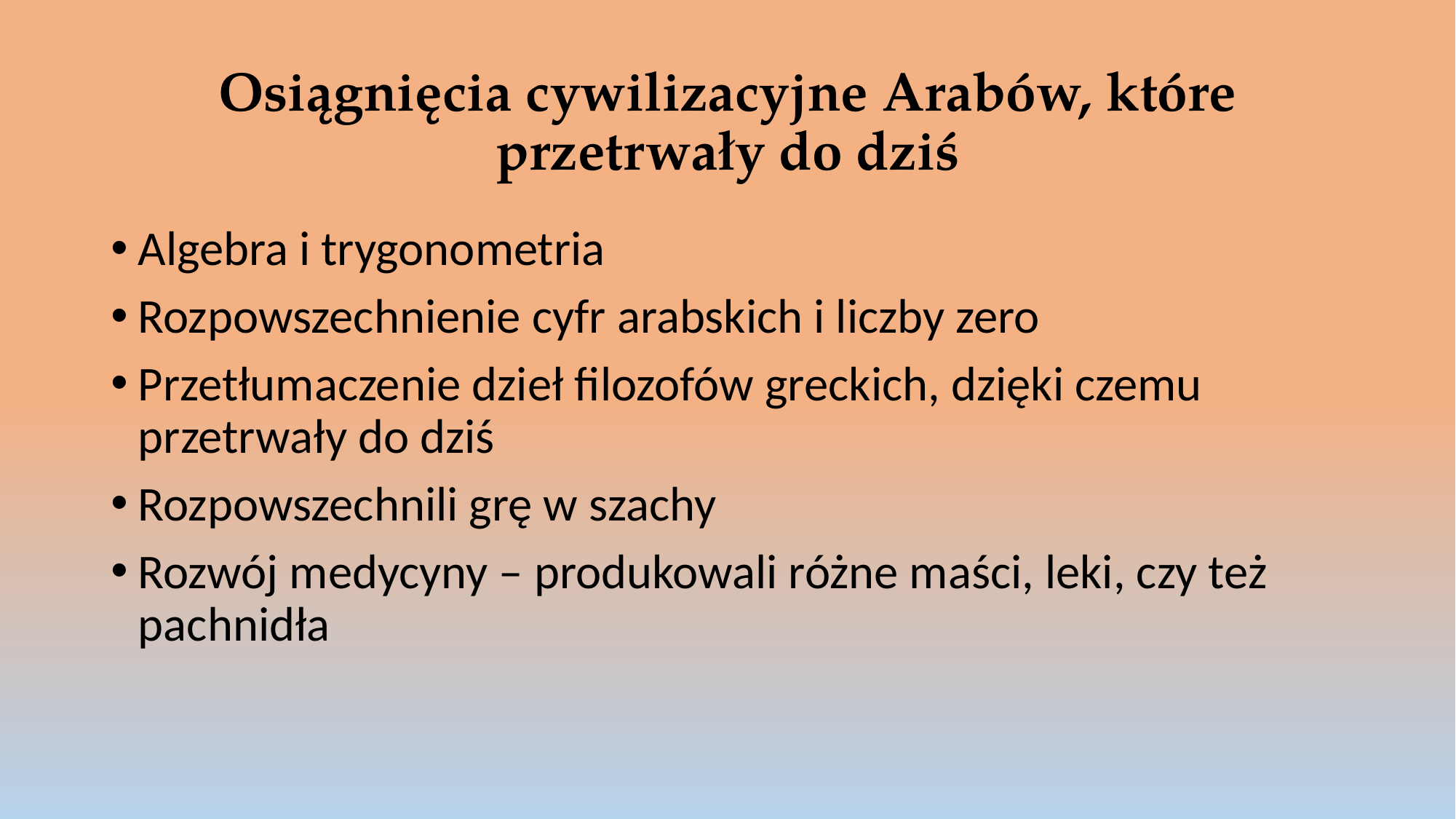

# Osiągnięcia cywilizacyjne Arabów, które przetrwały do dziś
Algebra i trygonometria
Rozpowszechnienie cyfr arabskich i liczby zero
Przetłumaczenie dzieł filozofów greckich, dzięki czemu przetrwały do dziś
Rozpowszechnili grę w szachy
Rozwój medycyny – produkowali różne maści, leki, czy też pachnidła